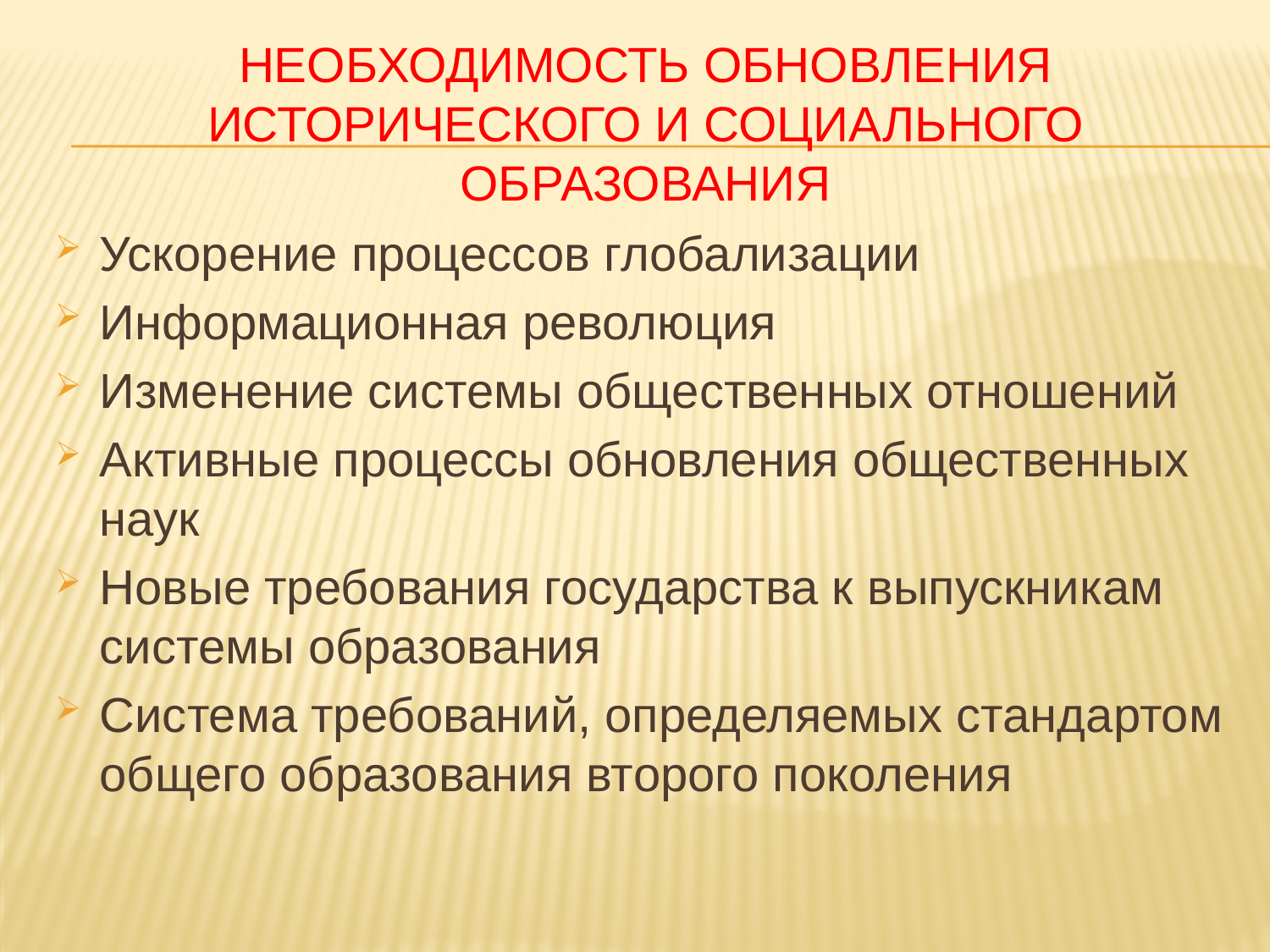

# Необходимость обновления исторического и социального образования
Ускорение процессов глобализации
Информационная революция
Изменение системы общественных отношений
Активные процессы обновления общественных наук
Новые требования государства к выпускникам системы образования
Система требований, определяемых стандартом общего образования второго поколения